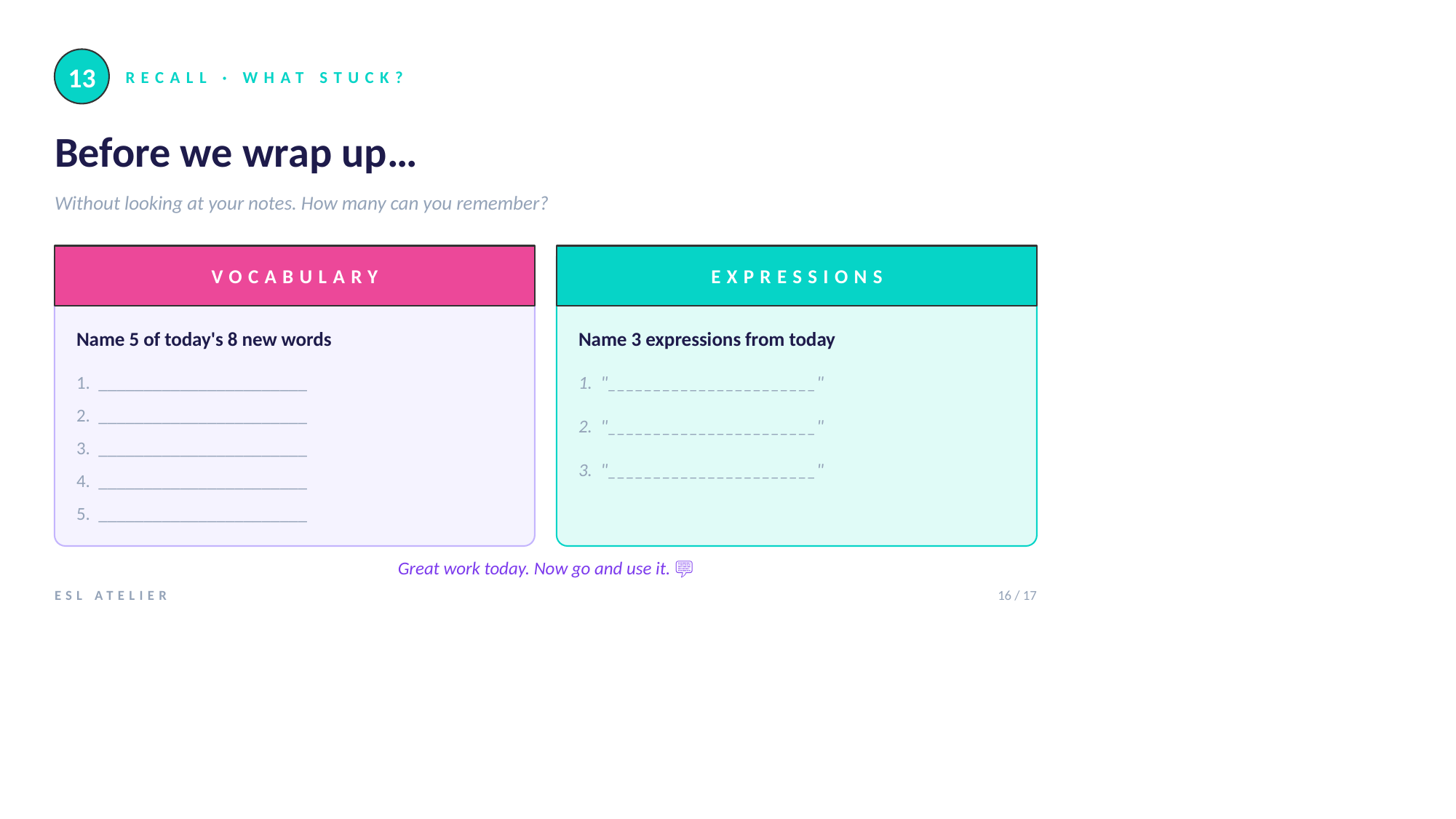

13
RECALL · WHAT STUCK?
Before we wrap up…
Without looking at your notes. How many can you remember?

VOCABULARY

EXPRESSIONS
Name 5 of today's 8 new words
Name 3 expressions from today
1.  _______________________
1.  "_______________________"
2.  _______________________
2.  "_______________________"
3.  _______________________
3.  "_______________________"
4.  _______________________
5.  _______________________
Great work today. Now go and use it. 💬
ESL ATELIER
16 / 17